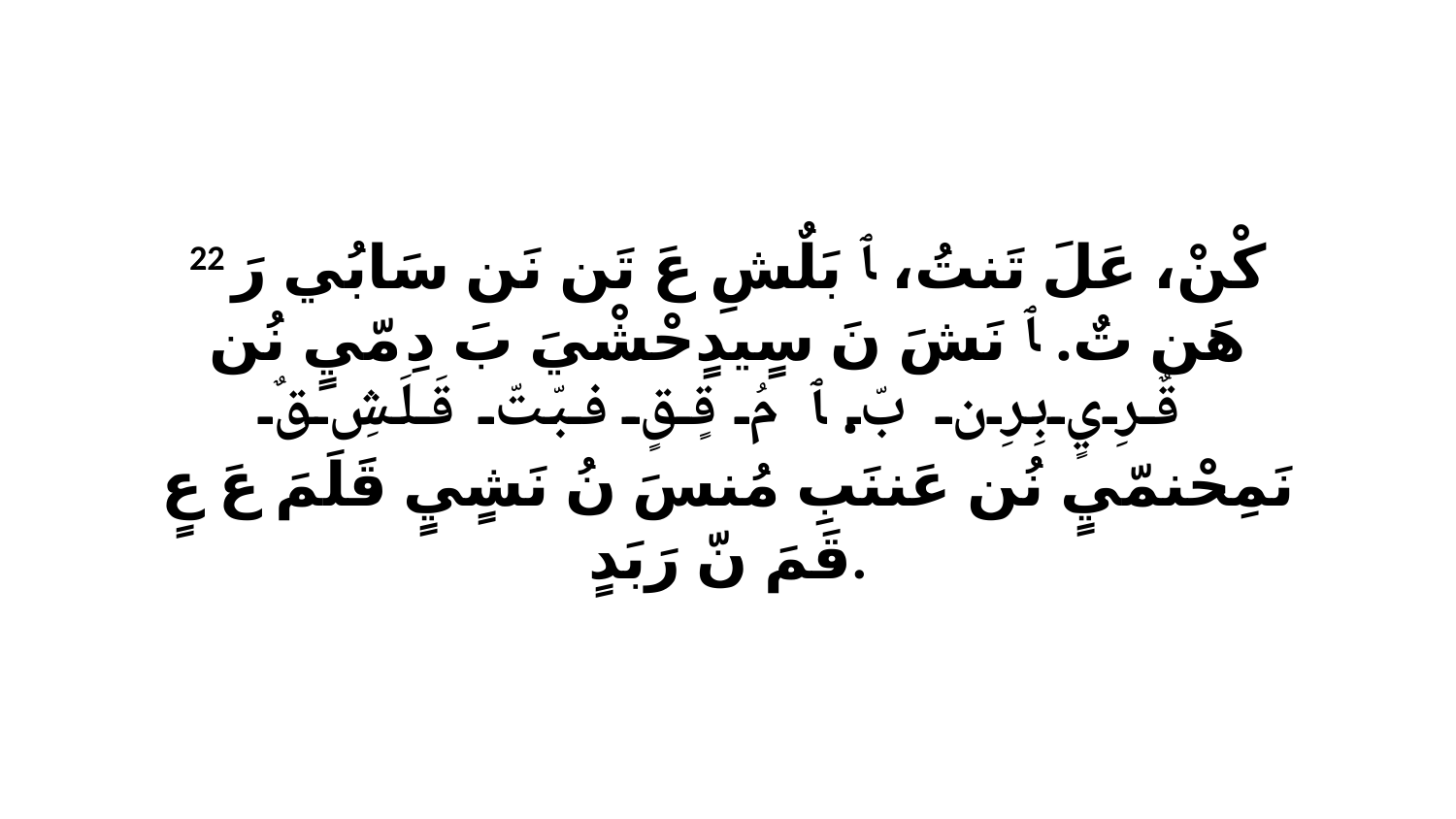

22 كْنْ، عَلَ تَنتُ، ﭑ بَلٌشِ عَ تَن نَن سَابُي رَ هَن تٌ. ﭑ نَشَ نَ سٍيدٍحْشْيَ بَ دِ مّيٍ نُن قٌرِيٍ بِرِن بّ. ﭑ مُ قٍقٍ فبّتّ قَلَشِ قٌ نَمِحْنمّيٍ نُن عَننَبِ مُنسَ نُ نَشٍيٍ قَلَمَ عَ عٍ قَمَ نّ رَبَدٍ.